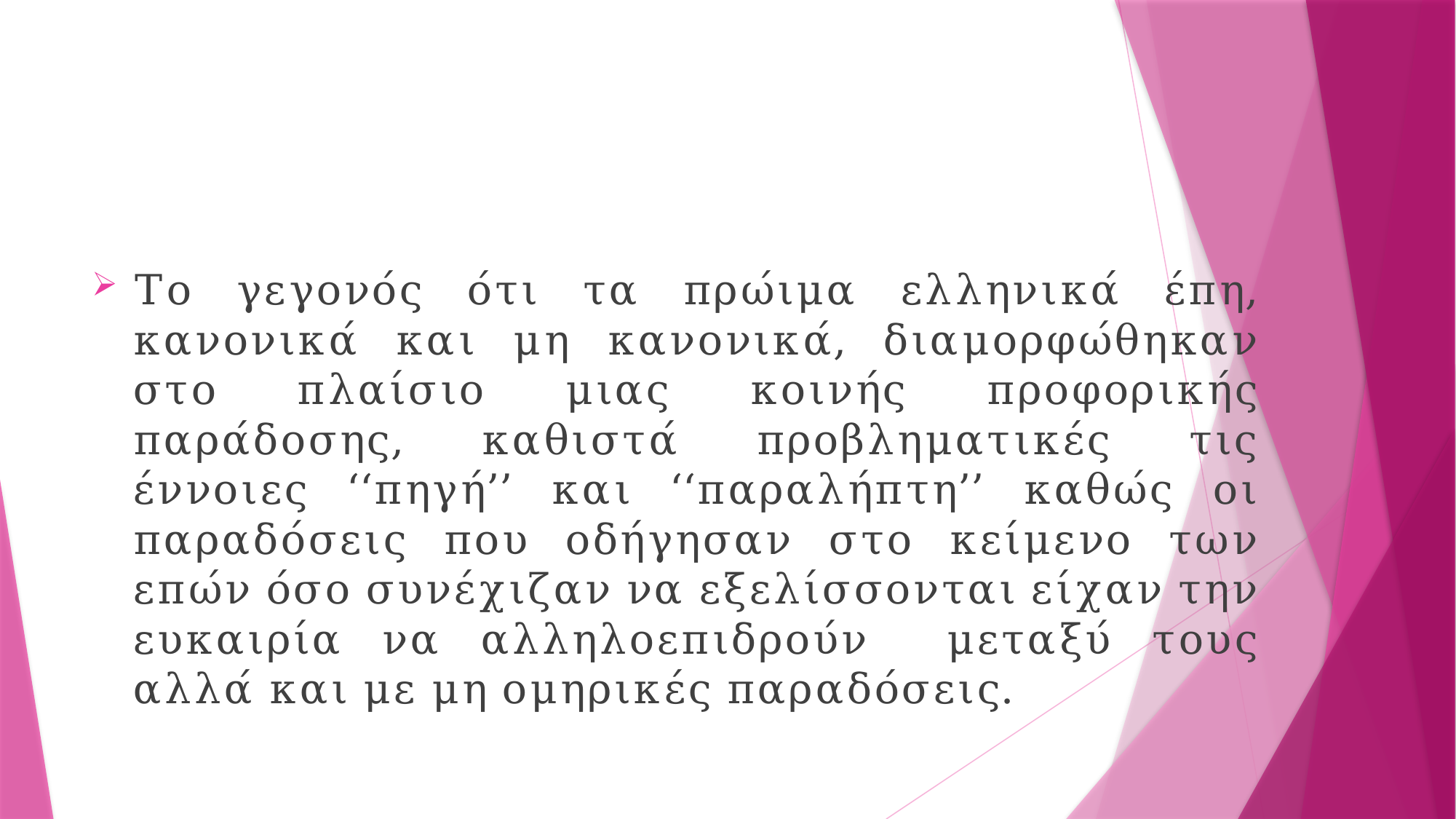

#
Το γεγονός ότι τα πρώιμα ελληνικά έπη, κανονικά και μη κανονικά, διαμορφώθηκαν στο πλαίσιο μιας κοινής προφορικής παράδοσης, καθιστά προβληματικές τις έννοιες ‘‘πηγή’’ και ‘‘παραλήπτη’’ καθώς οι παραδόσεις που οδήγησαν στο κείμενο των επών όσο συνέχιζαν να εξελίσσονται είχαν την ευκαιρία να αλληλοεπιδρούν  μεταξύ τους αλλά και με μη ομηρικές παραδόσεις.